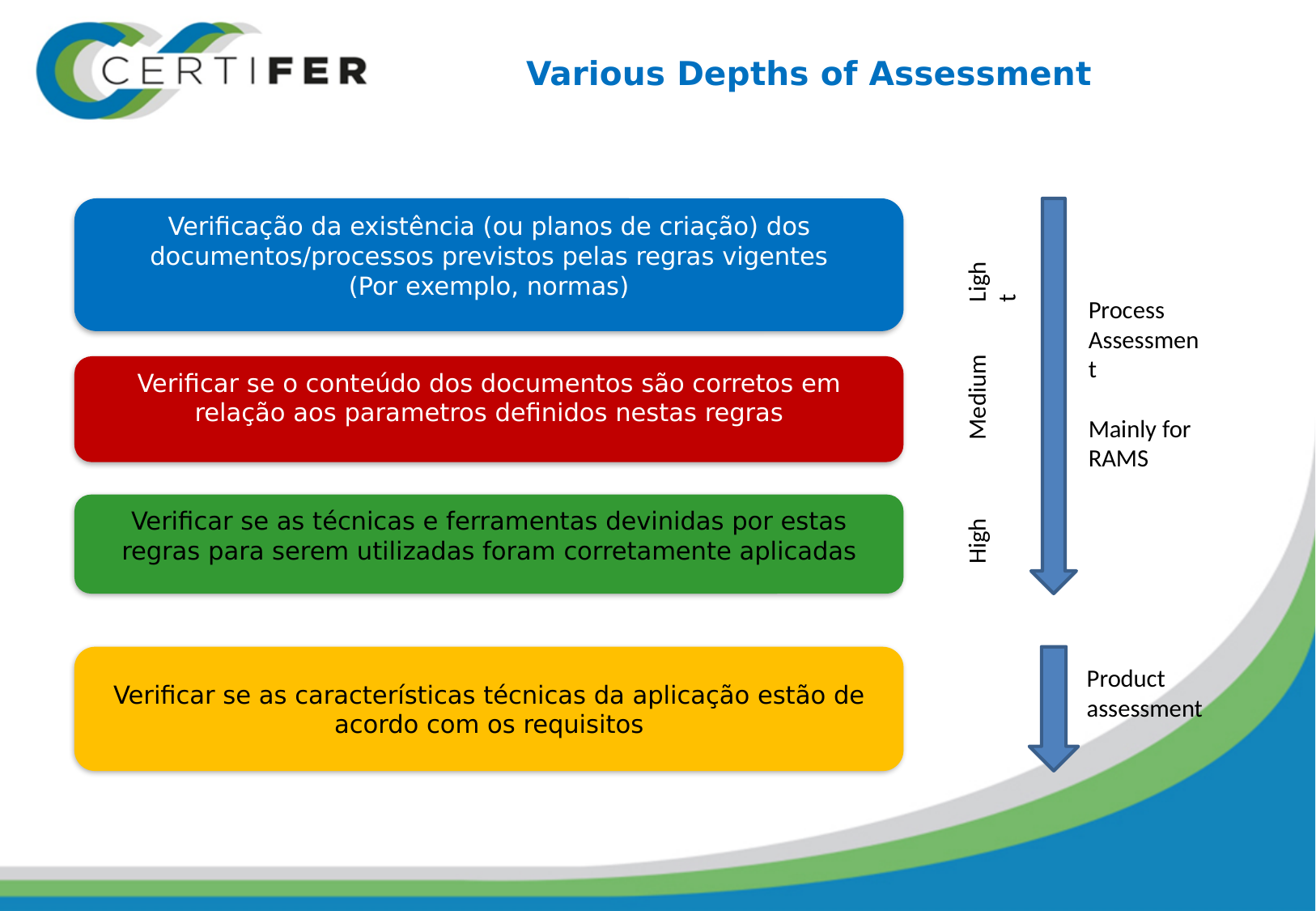

Various Depths of Assessment
Verificação da existência (ou planos de criação) dos documentos/processos previstos pelas regras vigentes
(Por exemplo, normas)

Light
Process Assessment

Mainly for RAMS
Medium
Verificar se o conteúdo dos documentos são corretos em relação aos parametros definidos nestas regras
Verificar se as técnicas e ferramentas devinidas por estas regras para serem utilizadas foram corretamente aplicadas
High
Product
assessment

Verificar se as características técnicas da aplicação estão de acordo com os requisitos